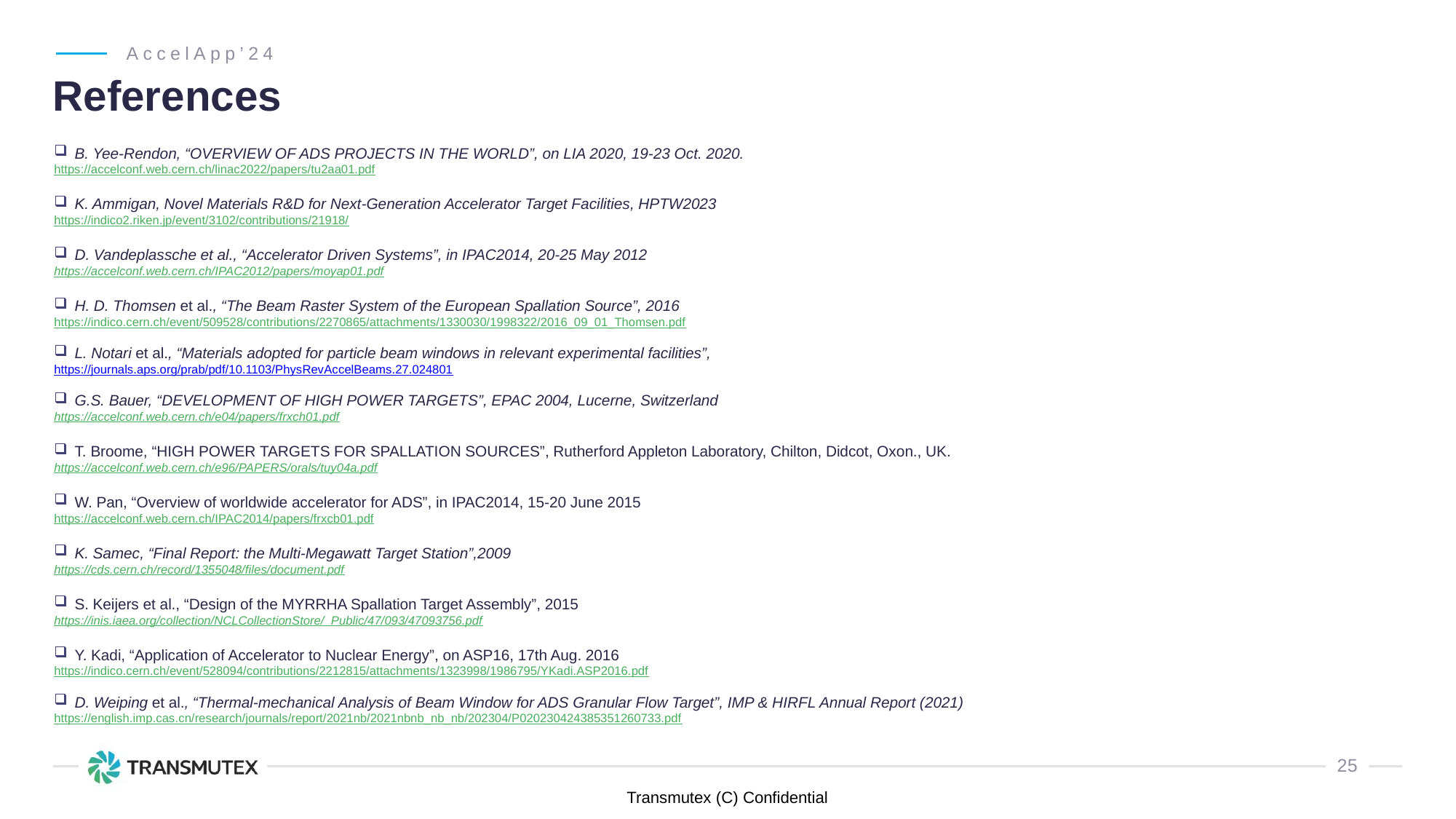

AccelApp’24
# References
B. Yee-Rendon, “OVERVIEW OF ADS PROJECTS IN THE WORLD”, on LIA 2020, 19-23 Oct. 2020.
https://accelconf.web.cern.ch/linac2022/papers/tu2aa01.pdf

K. Ammigan, Novel Materials R&D for Next-Generation Accelerator Target Facilities, HPTW2023
https://indico2.riken.jp/event/3102/contributions/21918/

D. Vandeplassche et al., “Accelerator Driven Systems”, in IPAC2014, 20-25 May 2012
https://accelconf.web.cern.ch/IPAC2012/papers/moyap01.pdf

H. D. Thomsen et al., “The Beam Raster System of the European Spallation Source”, 2016
https://indico.cern.ch/event/509528/contributions/2270865/attachments/1330030/1998322/2016_09_01_Thomsen.pdf

L. Notari et al., “Materials adopted for particle beam windows in relevant experimental facilities”,
https://journals.aps.org/prab/pdf/10.1103/PhysRevAccelBeams.27.024801

G.S. Bauer, “DEVELOPMENT OF HIGH POWER TARGETS”, EPAC 2004, Lucerne, Switzerland
https://accelconf.web.cern.ch/e04/papers/frxch01.pdf

T. Broome, “HIGH POWER TARGETS FOR SPALLATION SOURCES”, Rutherford Appleton Laboratory, Chilton, Didcot, Oxon., UK.
https://accelconf.web.cern.ch/e96/PAPERS/orals/tuy04a.pdf

W. Pan, “Overview of worldwide accelerator for ADS”, in IPAC2014, 15-20 June 2015
https://accelconf.web.cern.ch/IPAC2014/papers/frxcb01.pdf

K. Samec, “Final Report: the Multi-Megawatt Target Station”,2009
https://cds.cern.ch/record/1355048/files/document.pdf

S. Keijers et al., “Design of the MYRRHA Spallation Target Assembly”, 2015
https://inis.iaea.org/collection/NCLCollectionStore/_Public/47/093/47093756.pdf

Y. Kadi, “Application of Accelerator to Nuclear Energy”, on ASP16, 17th Aug. 2016
https://indico.cern.ch/event/528094/contributions/2212815/attachments/1323998/1986795/YKadi.ASP2016.pdf

D. Weiping et al., “Thermal-mechanical Analysis of Beam Window for ADS Granular Flow Target”, IMP & HIRFL Annual Report (2021)
https://english.imp.cas.cn/research/journals/report/2021nb/2021nbnb_nb_nb/202304/P020230424385351260733.pdf

25